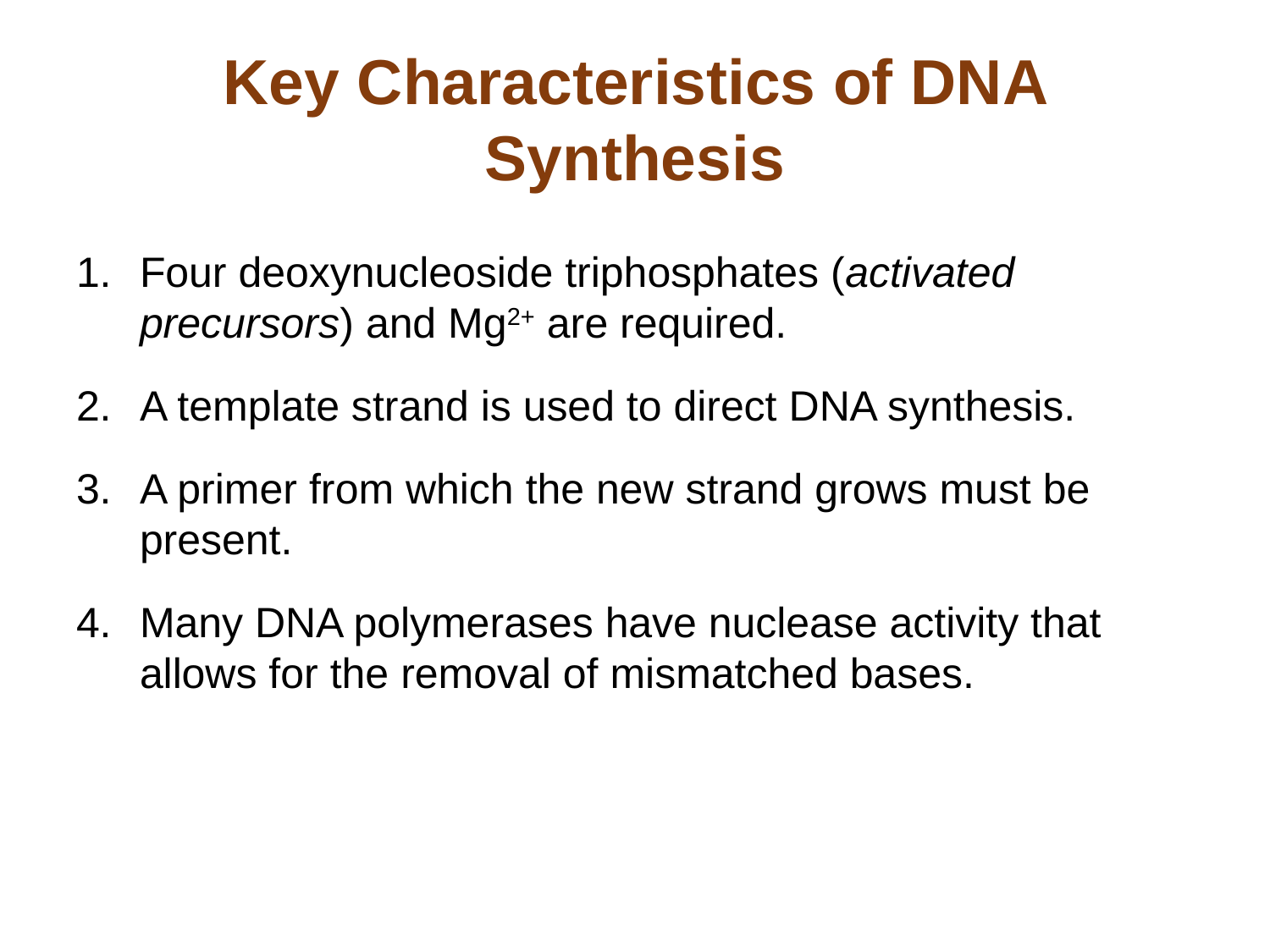

# Key Characteristics of DNA Synthesis
Four deoxynucleoside triphosphates (activated precursors) and Mg2+ are required.
A template strand is used to direct DNA synthesis.
A primer from which the new strand grows must be present.
Many DNA polymerases have nuclease activity that allows for the removal of mismatched bases.